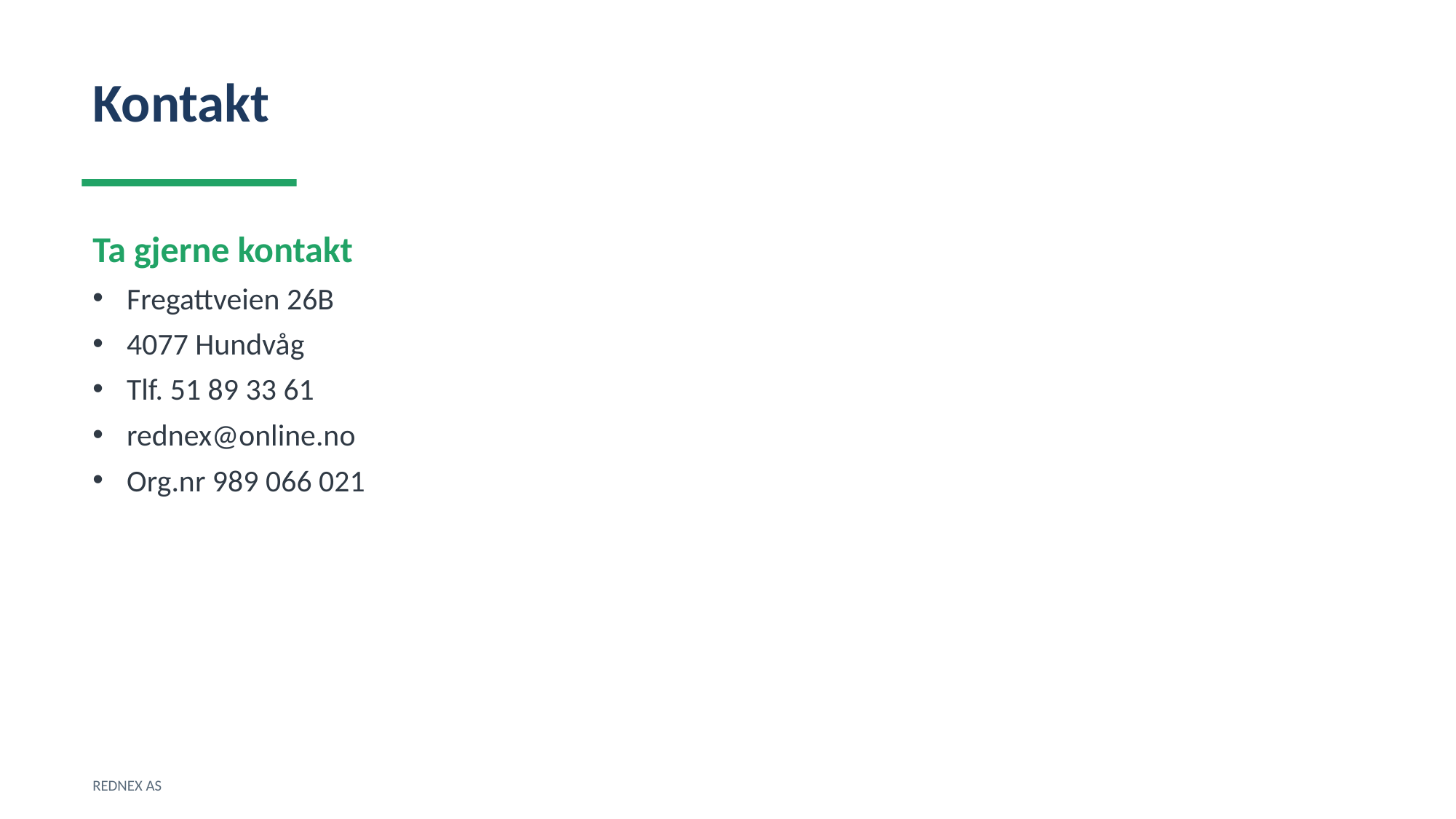

Kontakt

Ta gjerne kontakt
Fregattveien 26B
4077 Hundvåg
Tlf. 51 89 33 61
rednex@online.no
Org.nr 989 066 021
REDNEX AS